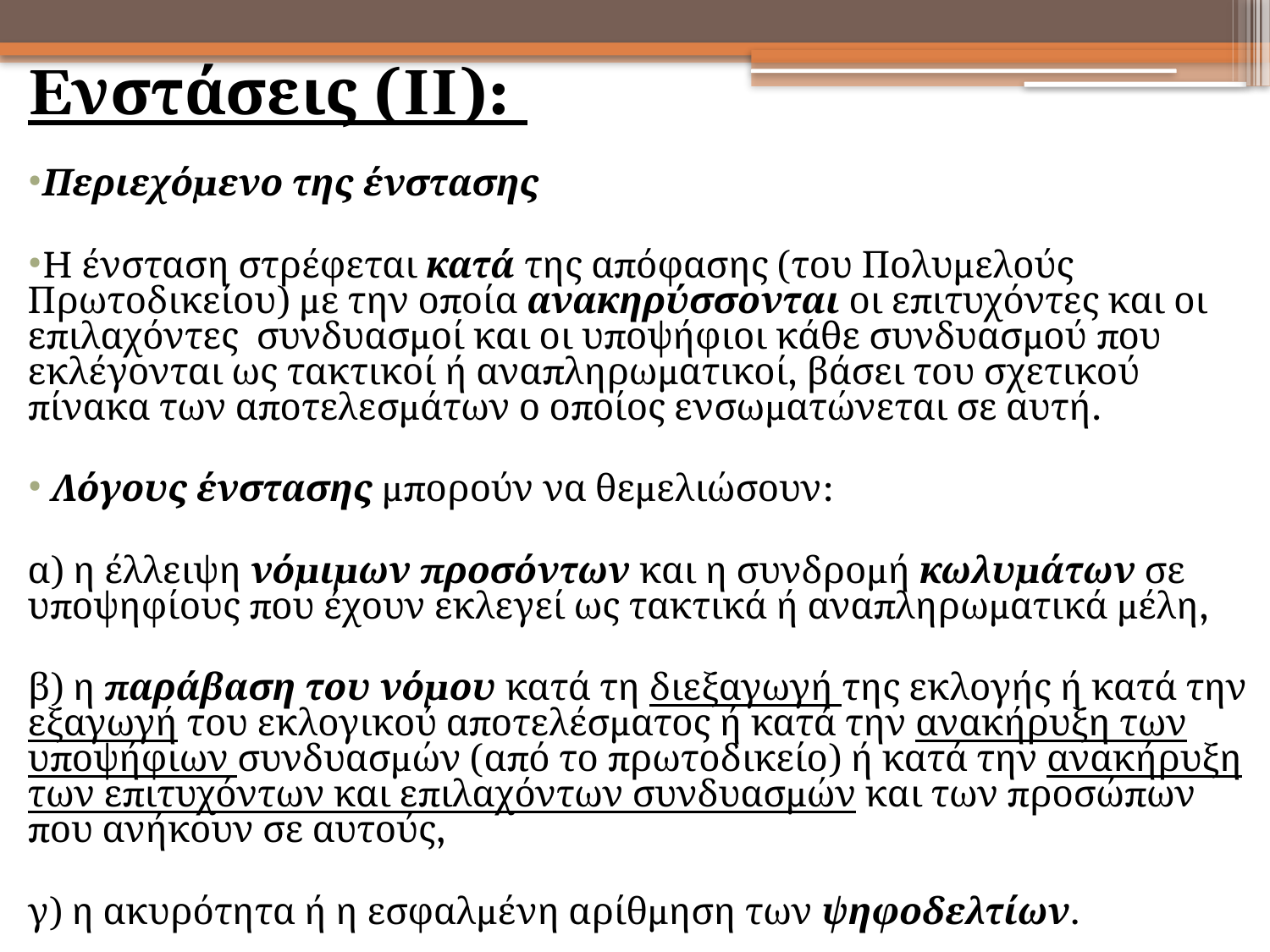

Ενστάσεις (ΙΙ):

Περιεχόμενο της ένστασης

Η ένσταση στρέφεται κατά της απόφασης (του Πολυμελούς Πρωτοδικείου) με την οποία ανακηρύσσονται οι επιτυχόντες και οι επιλαχόντες  συνδυασμοί και οι υποψήφιοι κάθε συνδυασμού που εκλέγονται ως τακτικοί ή αναπληρωματικοί, βάσει του σχετικού πίνακα των αποτελεσμάτων ο οποίος ενσωματώνεται σε αυτή.

 Λόγους ένστασης μπορούν να θεμελιώσουν:

α) η έλλειψη νόμιμων προσόντων και η συνδρομή κωλυμάτων σε υποψηφίους που έχουν εκλεγεί ως τακτικά ή αναπληρωματικά μέλη,

β) η παράβαση του νόμου κατά τη διεξαγωγή της εκλογής ή κατά την εξαγωγή του εκλογικού αποτελέσματος ή κατά την ανακήρυξη των υποψήφιων συνδυασμών (από το πρωτοδικείο) ή κατά την ανακήρυξη των επιτυχόντων και επιλαχόντων συνδυασμών και των προσώπων που ανήκουν σε αυτούς,

γ) η ακυρότητα ή η εσφαλμένη αρίθμηση των ψηφοδελτίων.